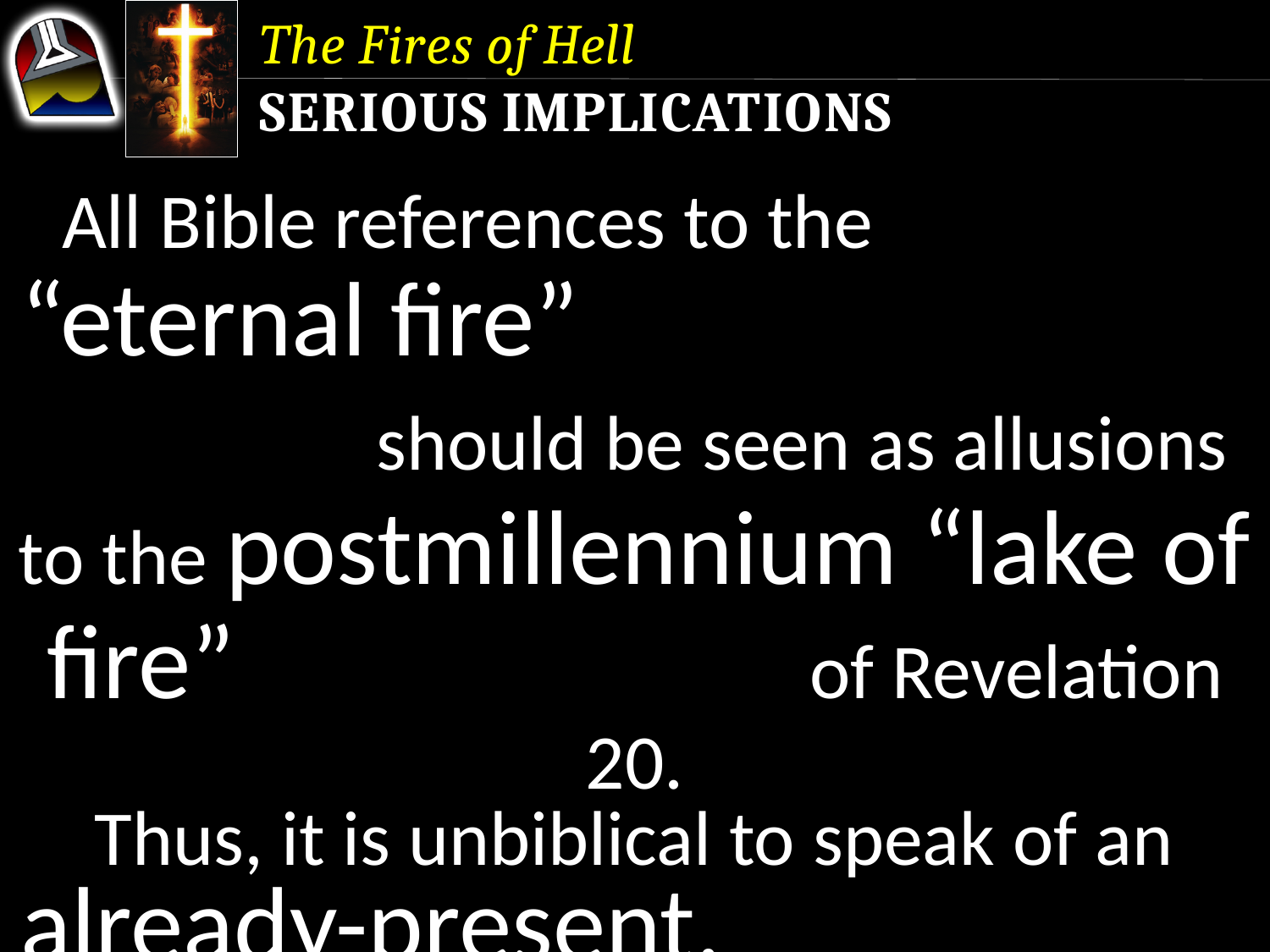

The Fires of Hell
Serious implications
All Bible references to the                    “eternal fire”                                           should be seen as allusions to the postmillennium “lake of fire”                        of Revelation 20.
Thus, it is unbiblical to speak of an already-present,                       ever-burning hell.